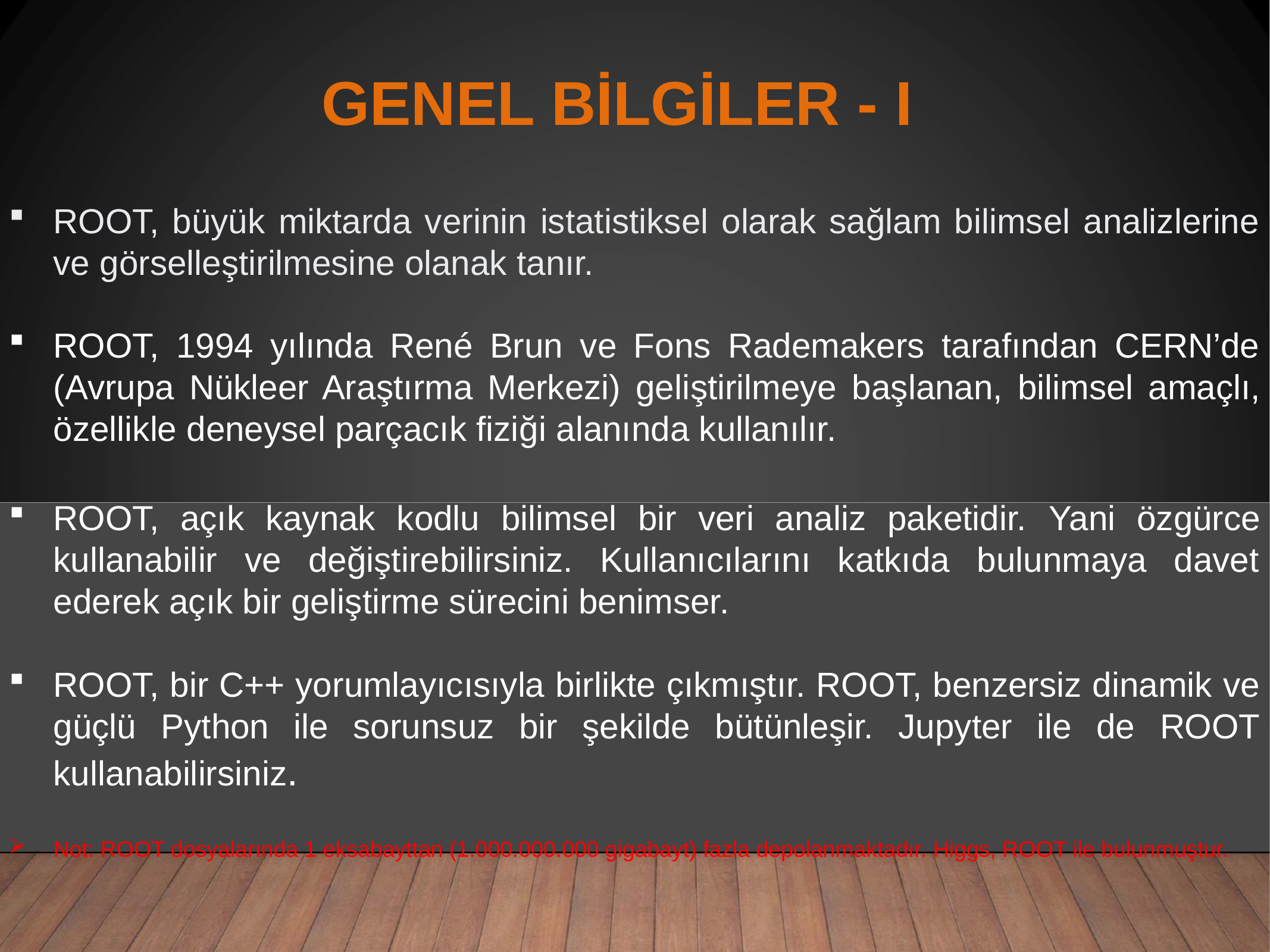

# GENEL BİLGİLER - I

ROOT, büyük miktarda verinin istatistiksel olarak sağlam bilimsel analizlerine ve görselleştirilmesine olanak tanır.

ROOT, 1994 yılında René Brun ve Fons Rademakers tarafından CERN’de (Avrupa Nükleer Araştırma Merkezi) geliştirilmeye başlanan, bilimsel amaçlı, özellikle deneysel parçacık fiziği alanında kullanılır.

ROOT, açık kaynak kodlu bilimsel bir veri analiz paketidir. Yani özgürce kullanabilir ve değiştirebilirsiniz. Kullanıcılarını katkıda bulunmaya davet ederek açık bir geliştirme sürecini benimser.

ROOT, bir C++ yorumlayıcısıyla birlikte çıkmıştır. ROOT, benzersiz dinamik ve güçlü Python ile sorunsuz bir şekilde bütünleşir. Jupyter ile de ROOT kullanabilirsiniz.

Not: ROOT dosyalarında 1 eksabayttan (1.000.000.000 gigabayt) fazla depolanmaktadır. Higgs, ROOT ile bulunmuştur.